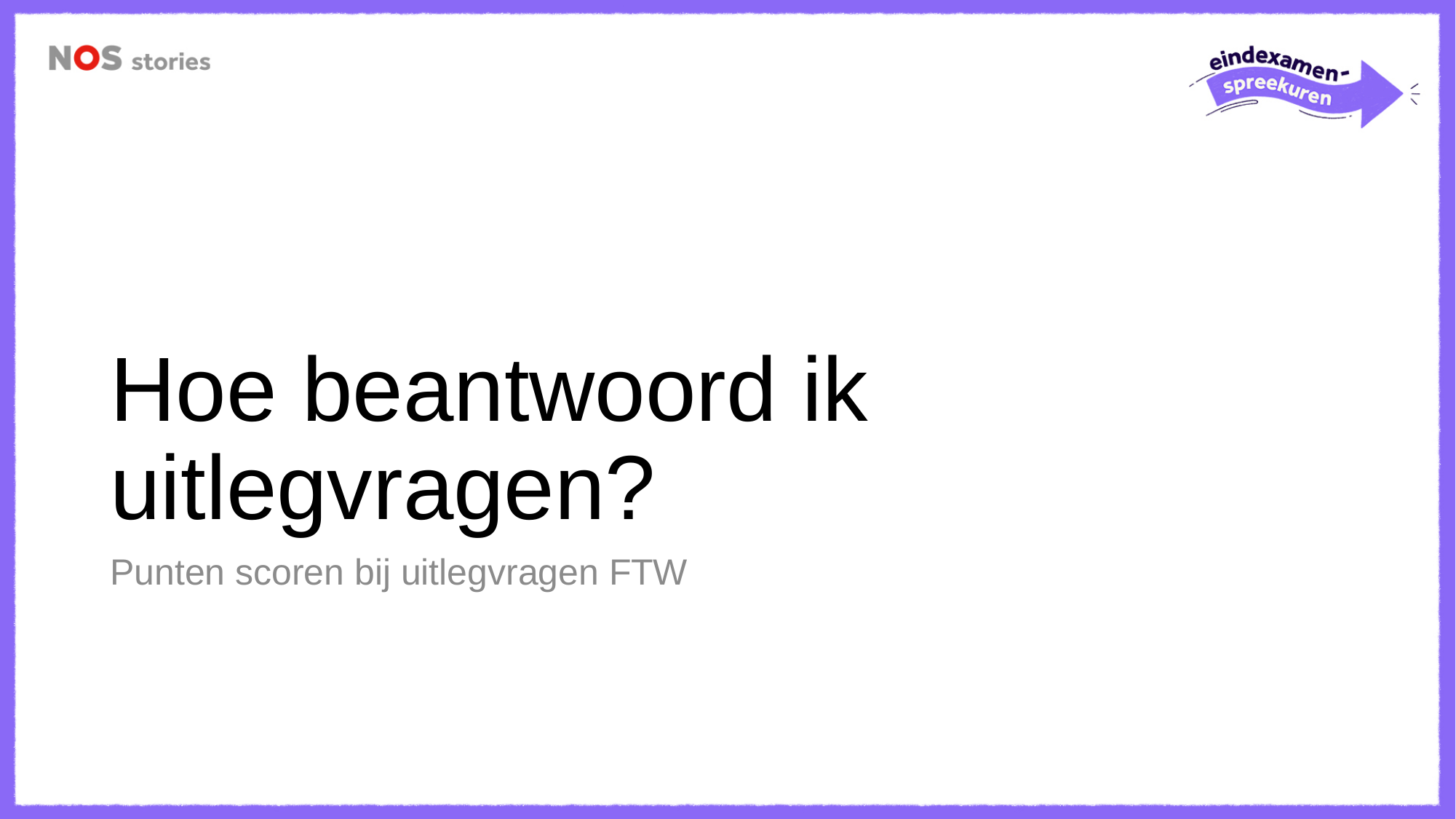

# Hoe beantwoord ik uitlegvragen?
Punten scoren bij uitlegvragen FTW